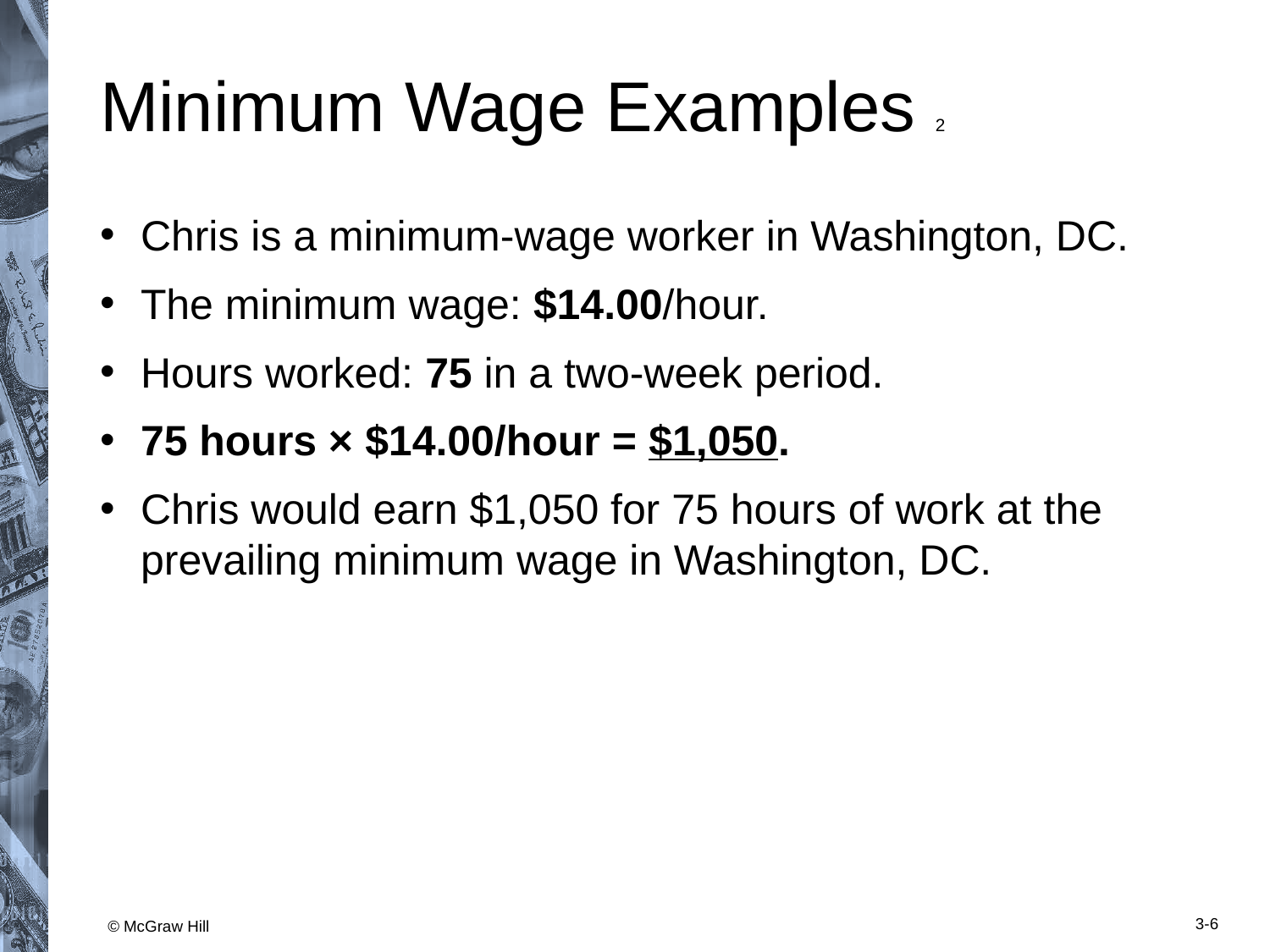

# Minimum Wage Examples 2
Chris is a minimum-wage worker in Washington, DC.
The minimum wage: $14.00/hour.
Hours worked: 75 in a two-week period.
75 hours × $14.00/hour = $1,050.
Chris would earn $1,050 for 75 hours of work at the prevailing minimum wage in Washington, DC.